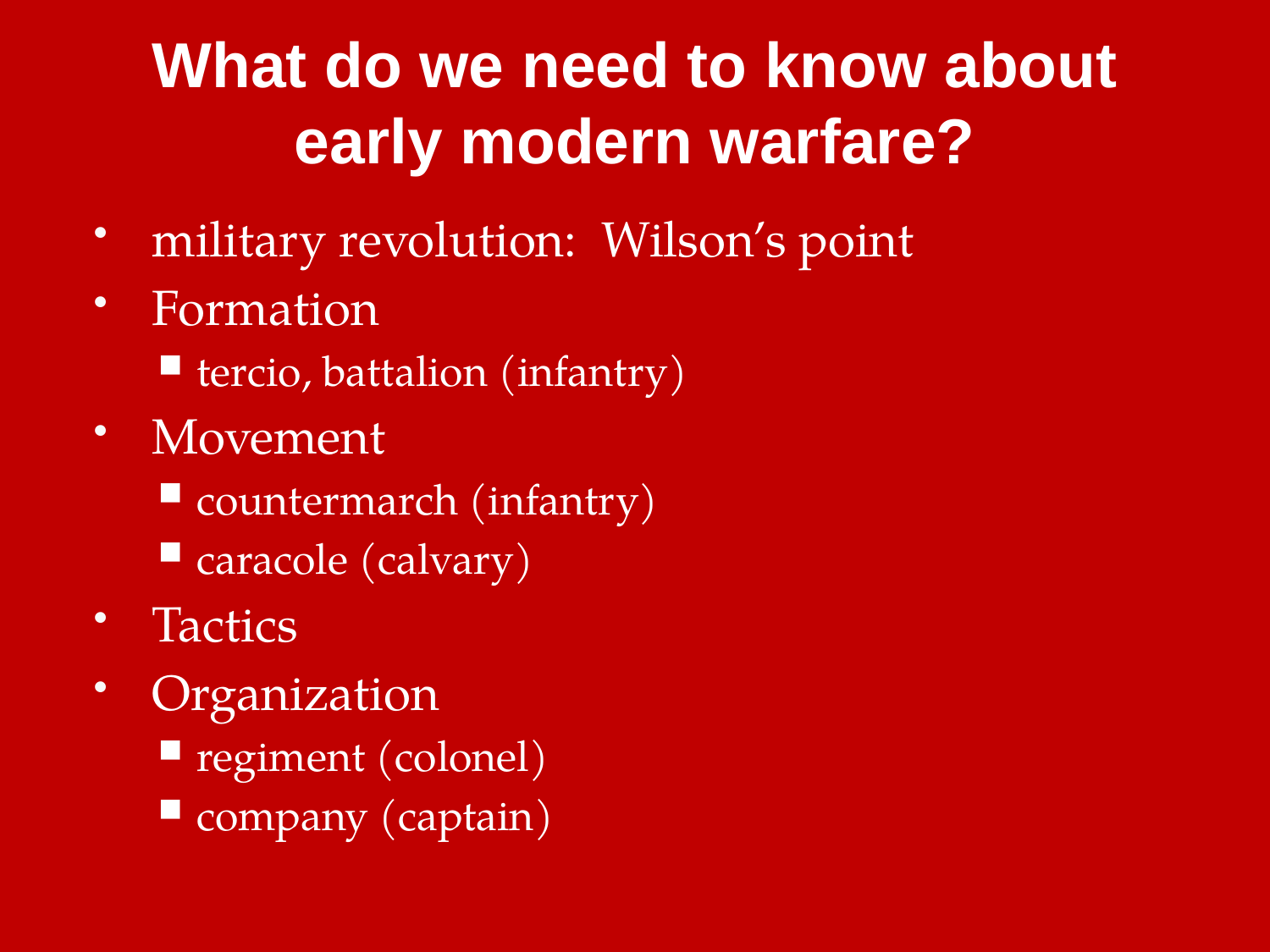

# What do we need to know about early modern warfare?
military revolution:  Wilson’s point
Formation
tercio, battalion (infantry)
Movement
countermarch (infantry)
caracole (calvary)
Tactics
Organization
regiment (colonel)
company (captain)